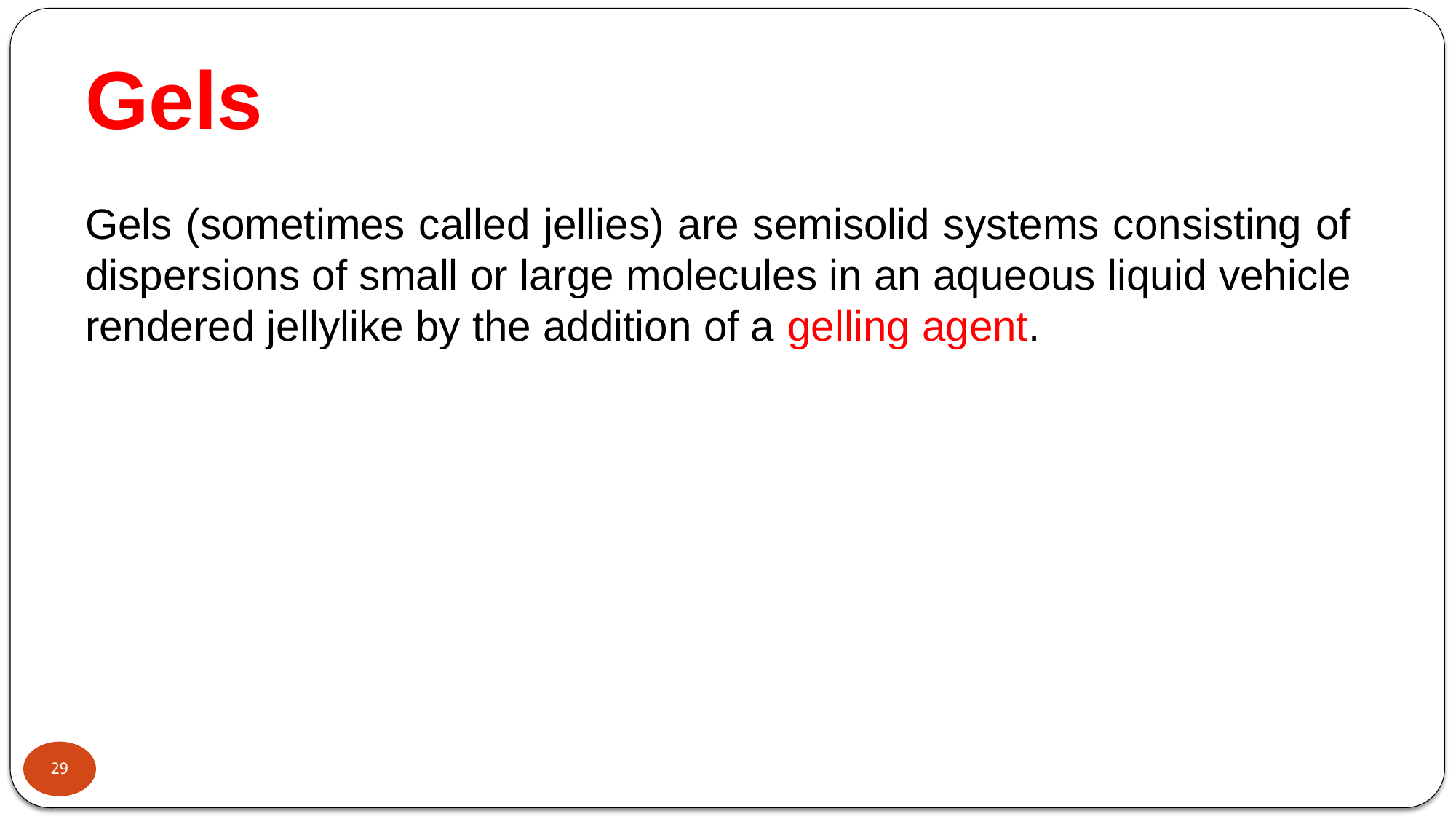

Gels

Gels (sometimes called jellies) are semisolid systems consisting of dispersions of small or large molecules in an aqueous liquid vehicle rendered jellylike by the addition of a gelling agent.
29